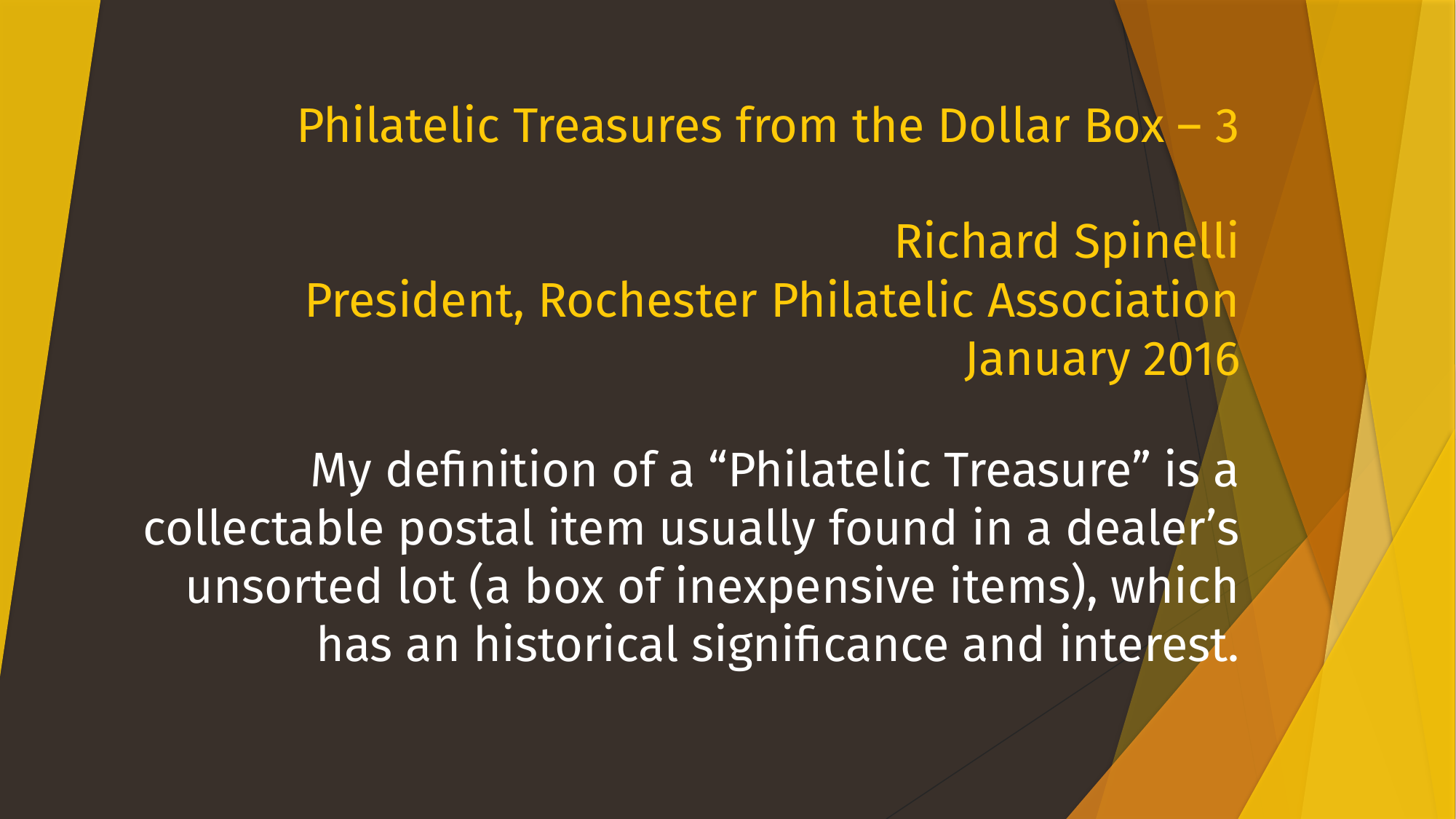

# Philatelic Treasures from the Dollar Box – 3 Richard Spinelli President, Rochester Philatelic Association January 2016
My definition of a “Philatelic Treasure” is a collectable postal item usually found in a dealer’s unsorted lot (a box of inexpensive items), which has an historical significance and interest.